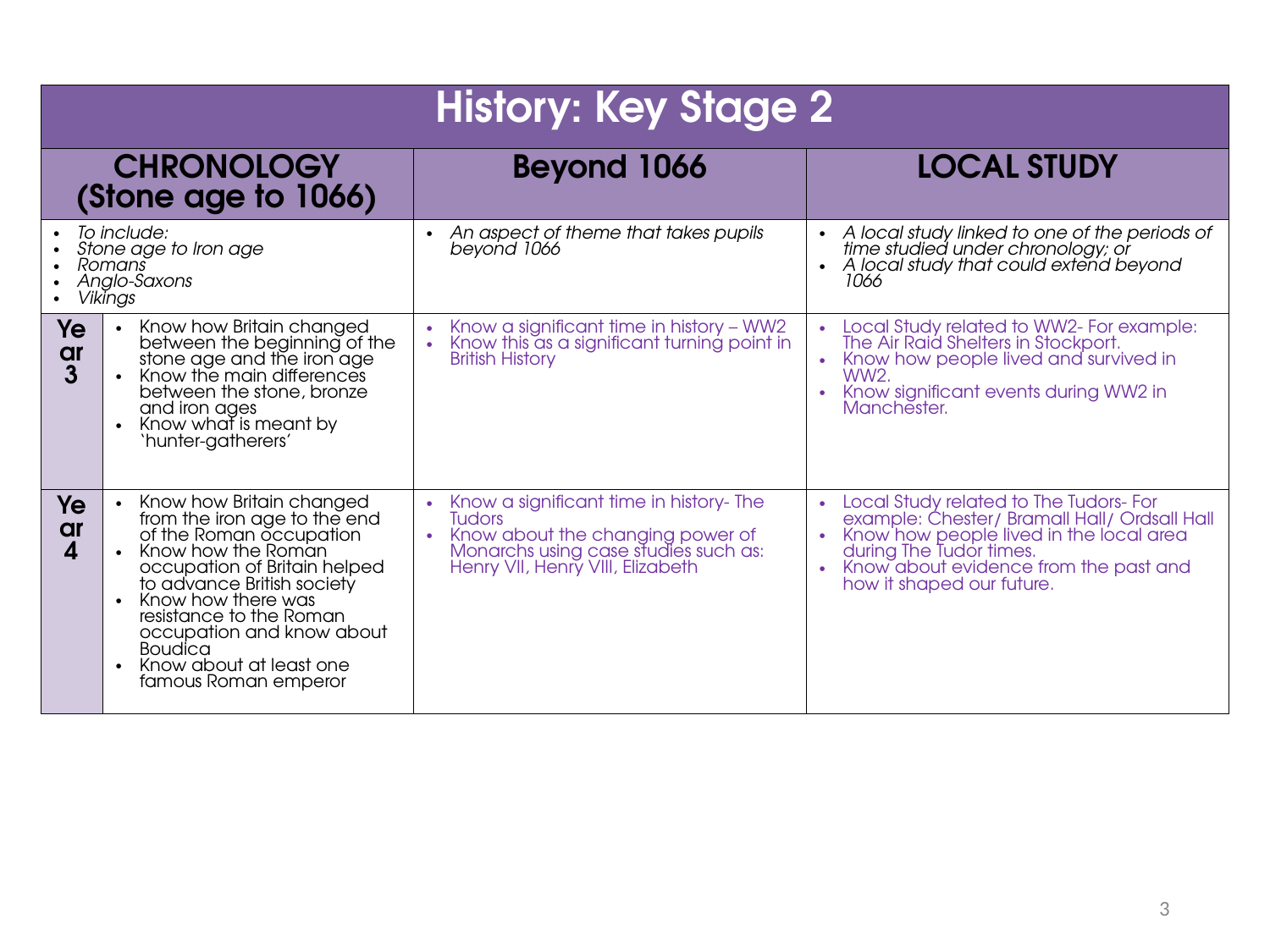

| History: Key Stage 2 |  |  |  |
| --- | --- | --- | --- |
| CHRONOLOGY (Stone age to 1066) |  | Beyond 1066 | LOCAL STUDY |
| To include: Stone age to Iron age Romans Anglo-Saxons Vikings |  | An aspect of theme that takes pupils beyond 1066 | A local study linked to one of the periods of time studied under chronology; or A local study that could extend beyond 1066 |
| Year 3 | Know how Britain changed between the beginning of the stone age and the iron age Know the main differences between the stone, bronze and iron ages Know what is meant by ‘hunter-gatherers’ | Know a significant time in history – WW2 Know this as a significant turning point in British History | Local Study related to WW2- For example: The Air Raid Shelters in Stockport. Know how people lived and survived in WW2. Know significant events during WW2 in Manchester. |
| Year 4 | Know how Britain changed from the iron age to the end of the Roman occupation Know how the Roman occupation of Britain helped to advance British society Know how there was resistance to the Roman occupation and know about Boudica Know about at least one famous Roman emperor | Know a significant time in history- The Tudors Know about the changing power of Monarchs using case studies such as: Henry VII, Henry VIII, Elizabeth | Local Study related to The Tudors- For example: Chester/ Bramall Hall/ Ordsall Hall Know how people lived in the local area during The Tudor times. Know about evidence from the past and how it shaped our future. |
3